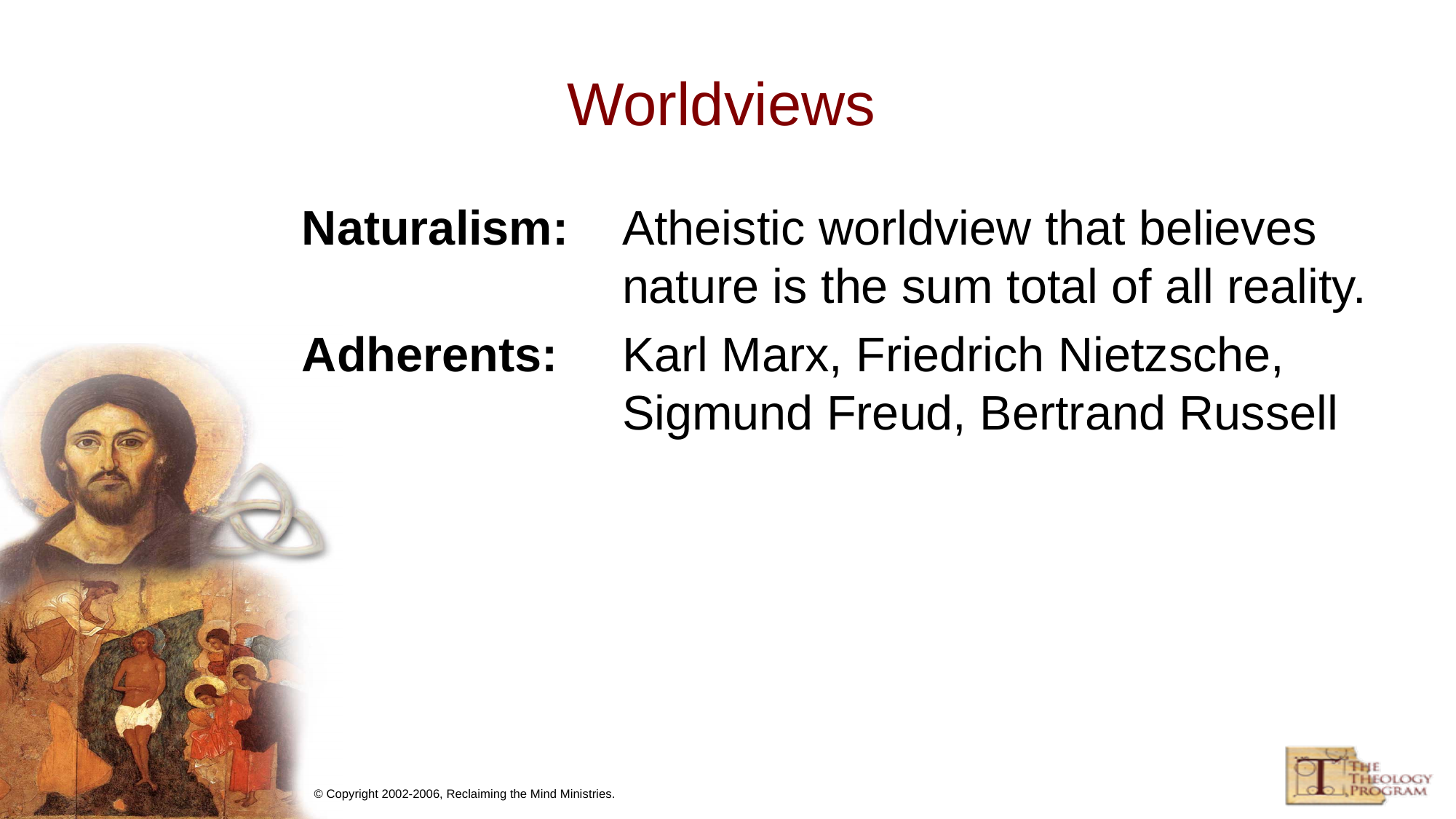

# Worldviews
Naturalism: 	Atheistic worldview that believes nature is the sum total of all reality.
Adherents: 	Karl Marx, Friedrich Nietzsche, Sigmund Freud, Bertrand Russell
© Copyright 2002-2006, Reclaiming the Mind Ministries.